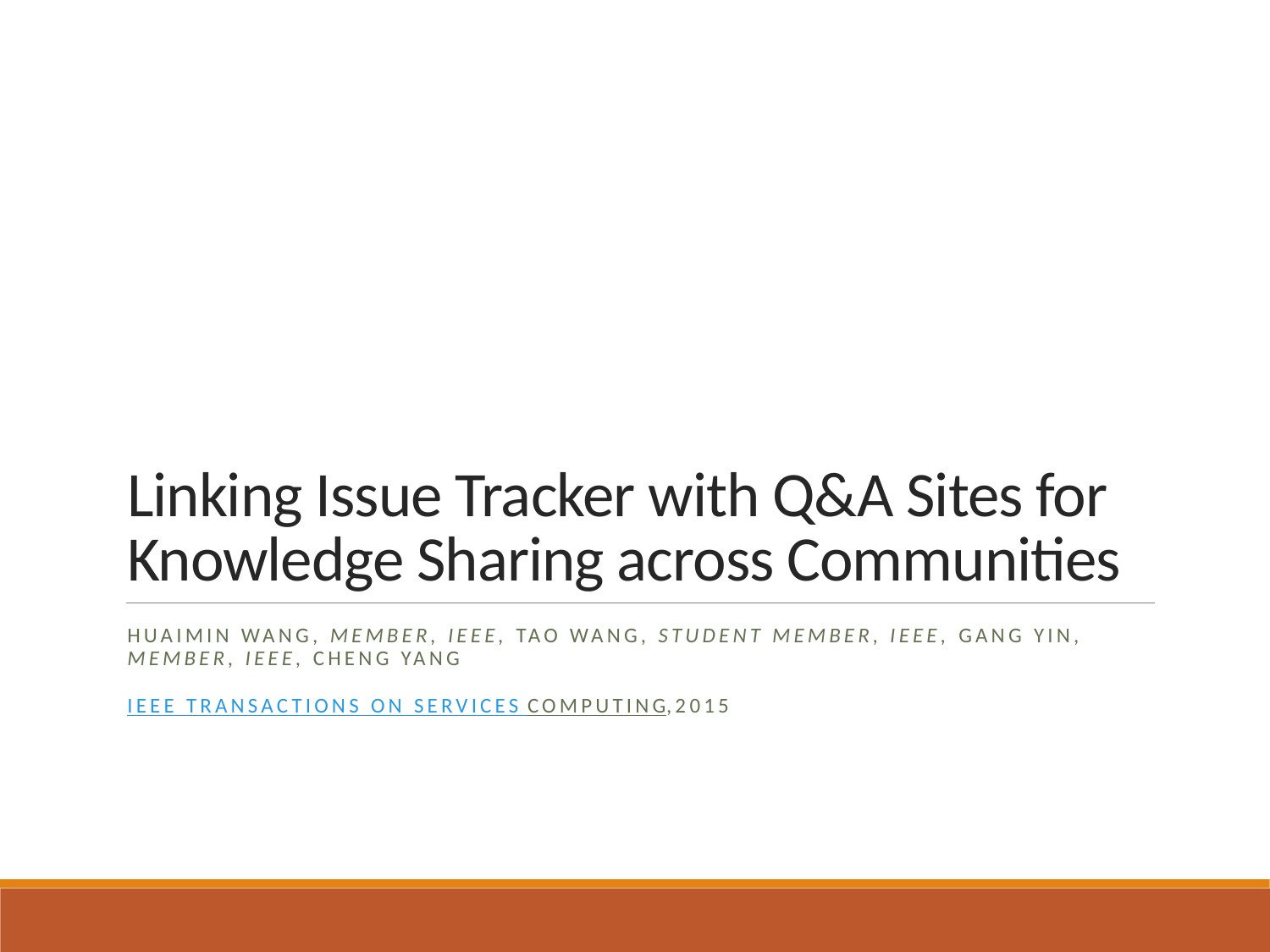

# Linking Issue Tracker with Q&A Sites for Knowledge Sharing across Communities
Huaimin Wang, Member, IEEE, Tao Wang, Student Member, IEEE, Gang Yin, Member, IEEE, Cheng Yang
IEEE Transactions on Services Computing,2015